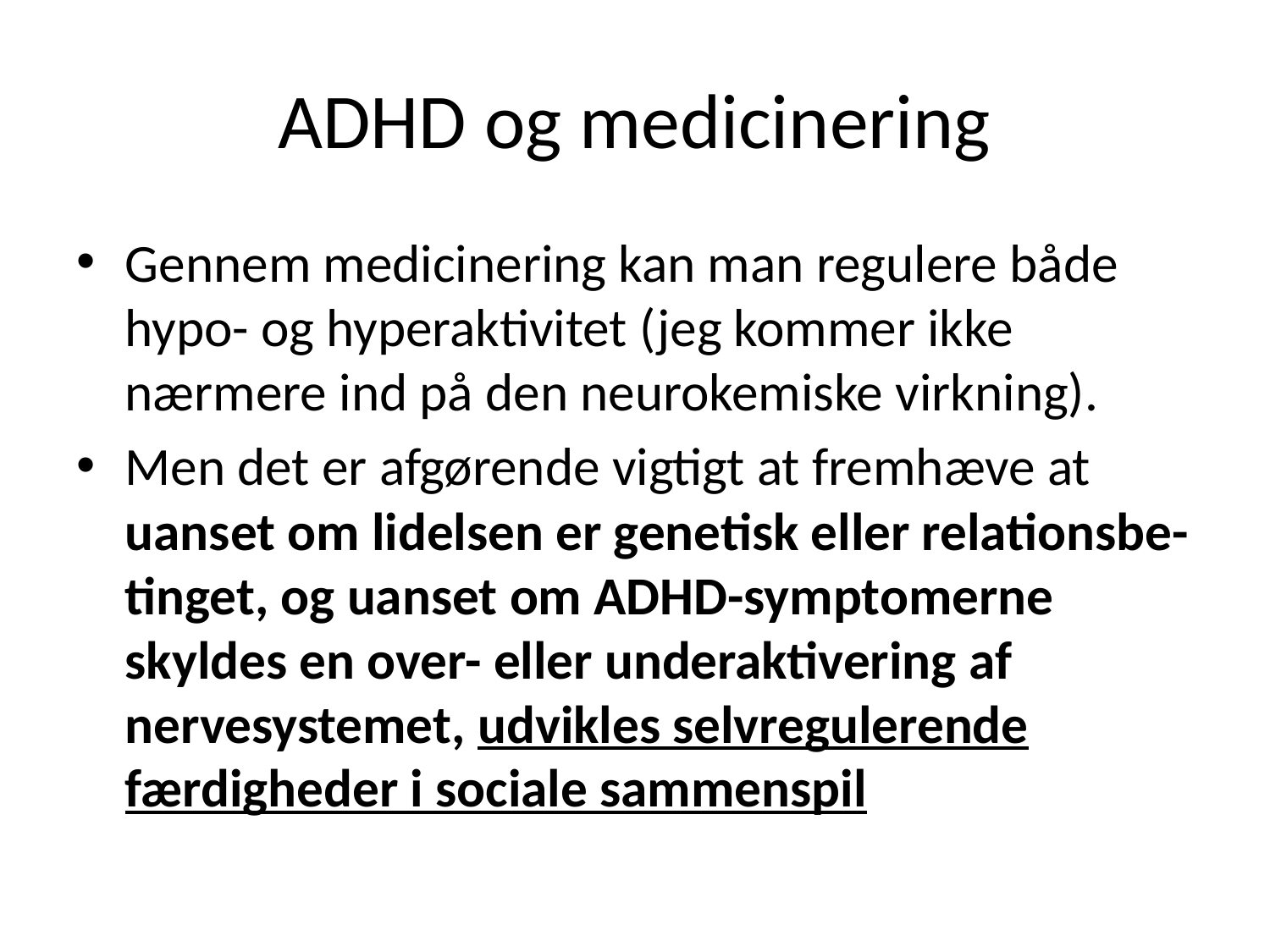

# ADHD og medicinering
Gennem medicinering kan man regulere både hypo- og hyperaktivitet (jeg kommer ikke nærmere ind på den neurokemiske virkning).
Men det er afgørende vigtigt at fremhæve at uanset om lidelsen er genetisk eller relationsbe-tinget, og uanset om ADHD-symptomerne skyldes en over- eller underaktivering af nervesystemet, udvikles selvregulerende færdigheder i sociale sammenspil